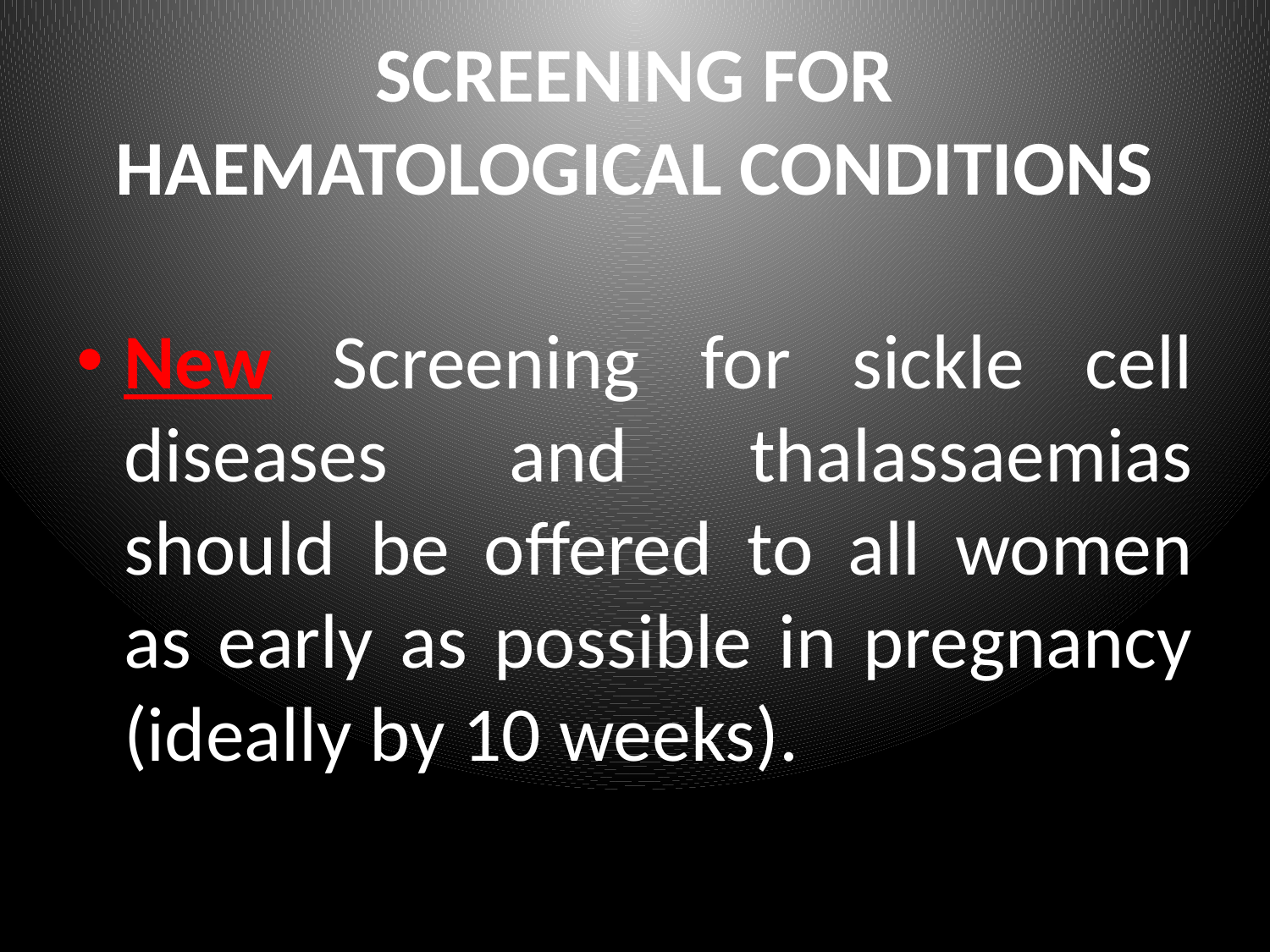

# SCREENING FOR HAEMATOLOGICAL CONDITIONS

New Screening for sickle cell diseases and thalassaemias should be offered to all women as early as possible in pregnancy (ideally by 10 weeks).